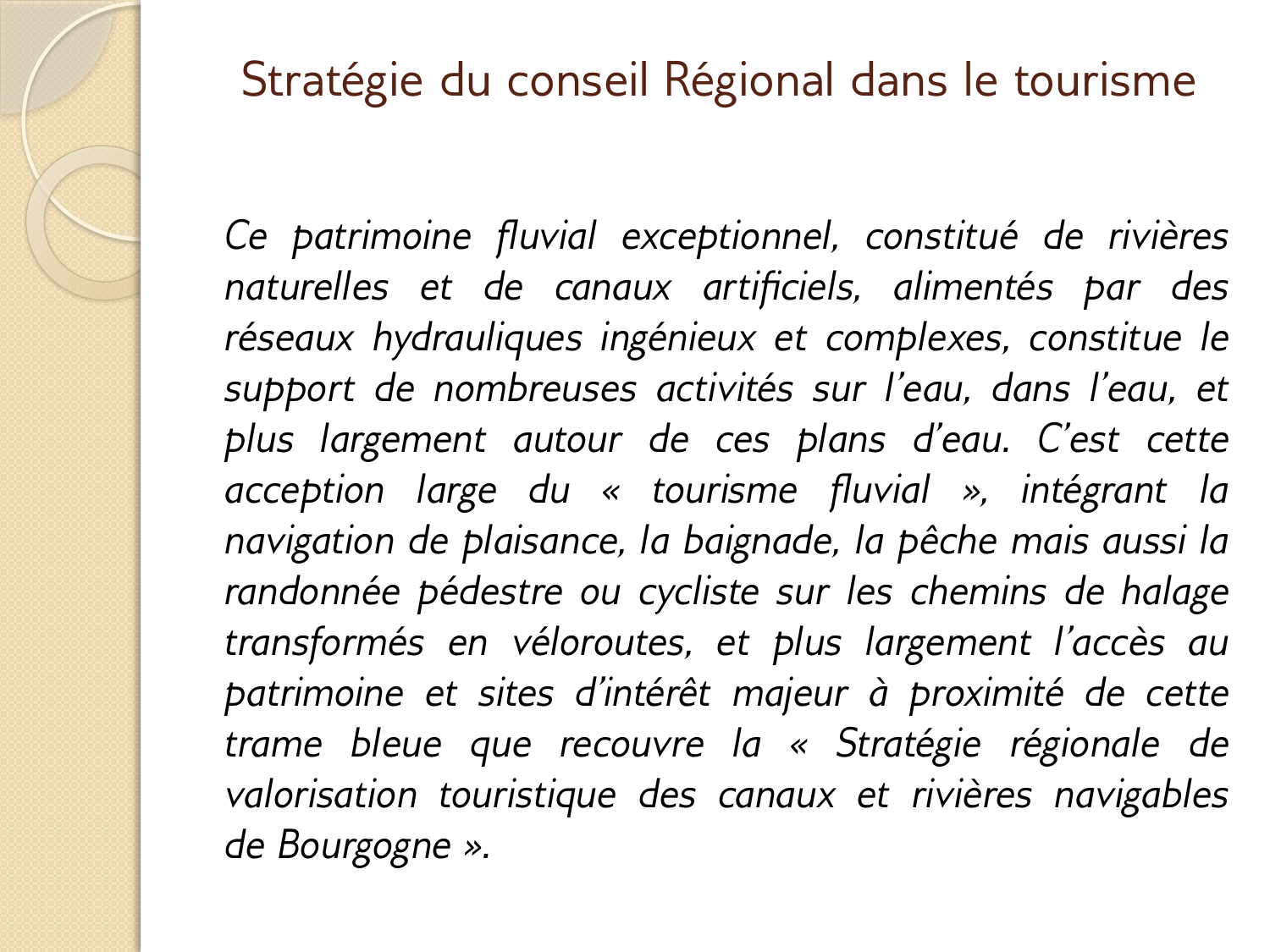

# Stratégie du conseil Régional dans le tourisme
Ce patrimoine fluvial exceptionnel, constitué de rivières naturelles et de canaux artificiels, alimentés par des réseaux hydrauliques ingénieux et complexes, constitue le support de nombreuses activités sur l’eau, dans l’eau, et plus largement autour de ces plans d’eau. C’est cette acception large du « tourisme fluvial », intégrant la navigation de plaisance, la baignade, la pêche mais aussi la randonnée pédestre ou cycliste sur les chemins de halage transformés en véloroutes, et plus largement l’accès au patrimoine et sites d’intérêt majeur à proximité de cette trame bleue que recouvre la « Stratégie régionale de valorisation touristique des canaux et rivières navigables de Bourgogne ».